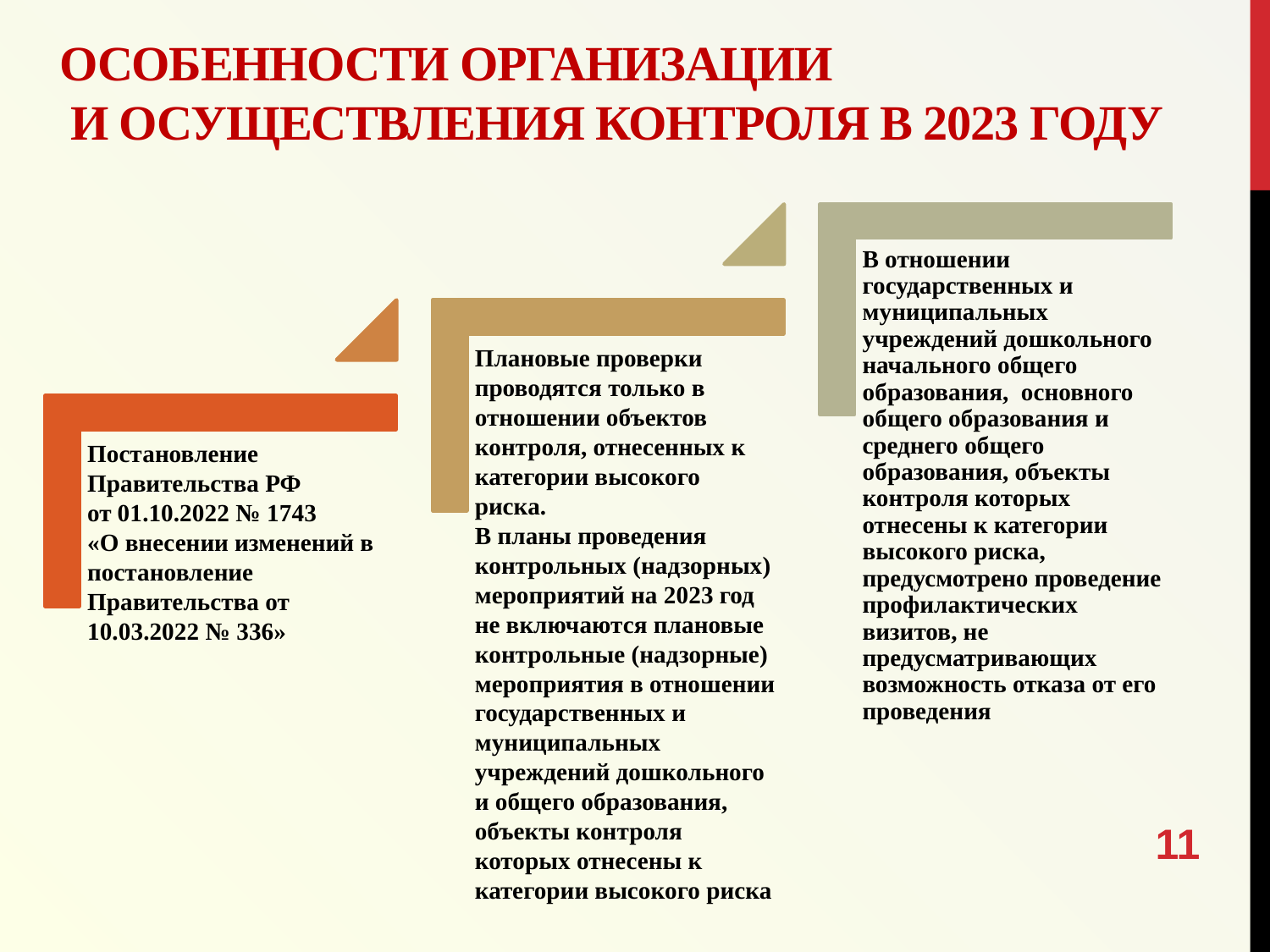

# Особенности организации и осуществления контроля в 2023 году
Постановление Правительства РФ
от 01.10.2022 № 1743
«О внесении изменений в постановление Правительства от 10.03.2022 № 336»
Плановые проверки проводятся только в отношении объектов контроля, отнесенных к категории высокого риска.
В планы проведения контрольных (надзорных) мероприятий на 2023 год не включаются плановые контрольные (надзорные) мероприятия в отношении государственных и муниципальных учреждений дошкольного и общего образования, объекты контроля которых отнесены к категории высокого риска
В отношении государственных и муниципальных учреждений дошкольного начального общего образования,  основного общего образования и среднего общего образования, объекты контроля которых отнесены к категории высокого риска,   предусмотрено проведение профилактических визитов, не предусматривающих возможность отказа от его проведения
11